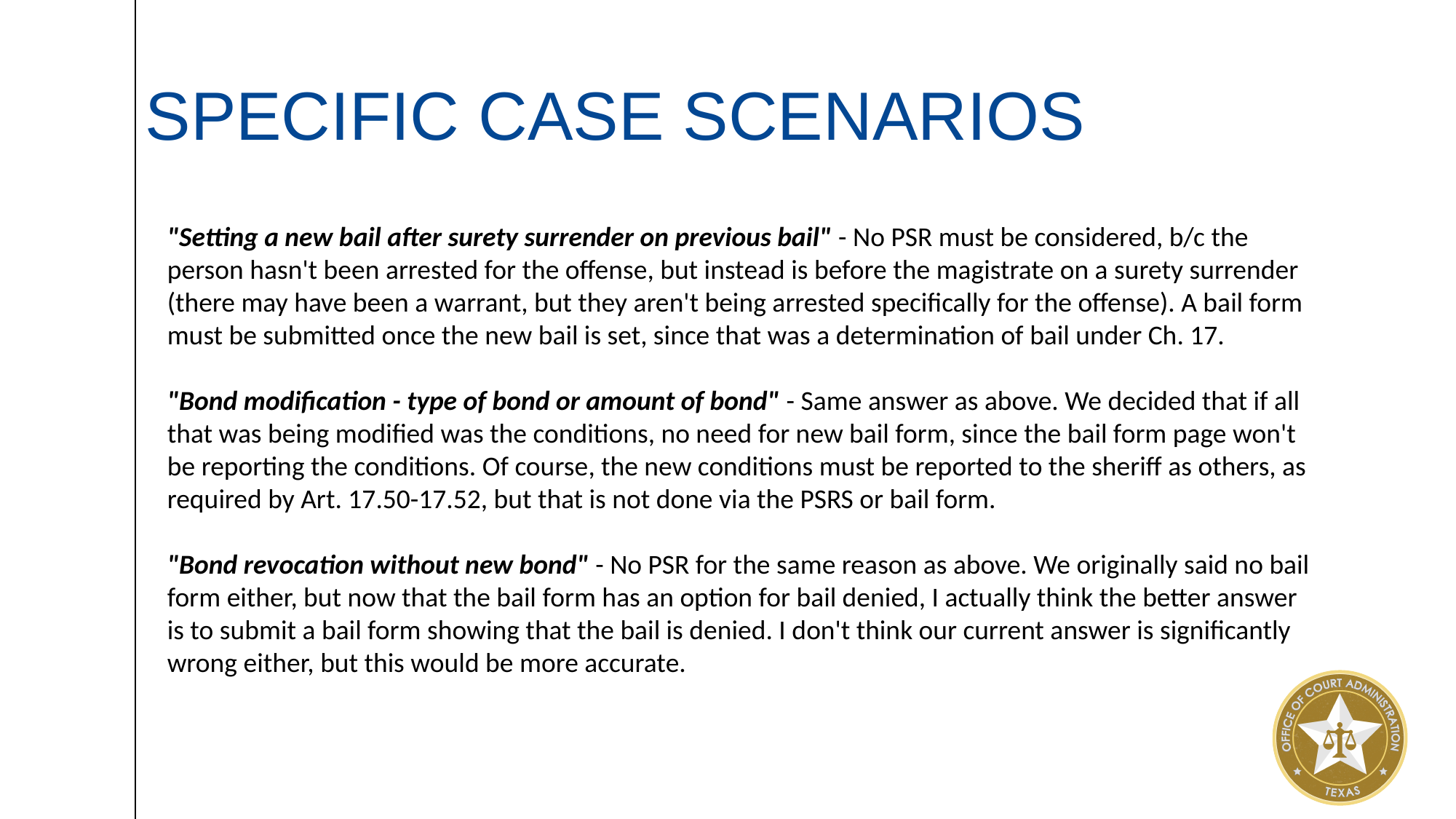

# Specific Case Scenarios
"Setting a new bail after surety surrender on previous bail" - No PSR must be considered, b/c the person hasn't been arrested for the offense, but instead is before the magistrate on a surety surrender (there may have been a warrant, but they aren't being arrested specifically for the offense). A bail form must be submitted once the new bail is set, since that was a determination of bail under Ch. 17.

"Bond modification - type of bond or amount of bond" - Same answer as above. We decided that if all that was being modified was the conditions, no need for new bail form, since the bail form page won't be reporting the conditions. Of course, the new conditions must be reported to the sheriff as others, as required by Art. 17.50-17.52, but that is not done via the PSRS or bail form.

"Bond revocation without new bond" - No PSR for the same reason as above. We originally said no bail form either, but now that the bail form has an option for bail denied, I actually think the better answer is to submit a bail form showing that the bail is denied. I don't think our current answer is significantly wrong either, but this would be more accurate.